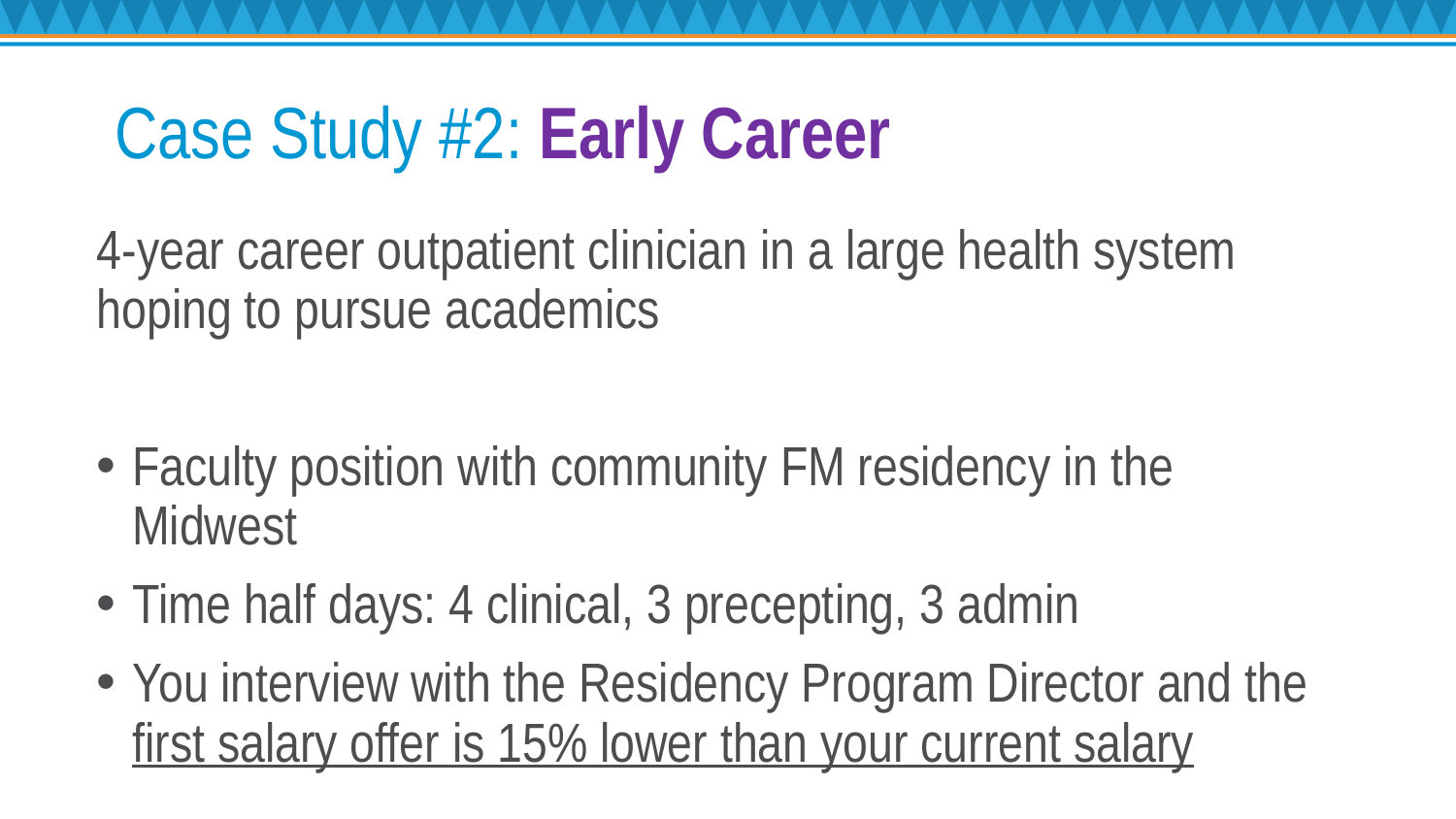

# Case Study #2: Early Career
4-year career outpatient clinician in a large health system hoping to pursue academics

Faculty position with community FM residency in the Midwest
Time half days: 4 clinical, 3 precepting, 3 admin
You interview with the Residency Program Director and the first salary offer is 15% lower than your current salary